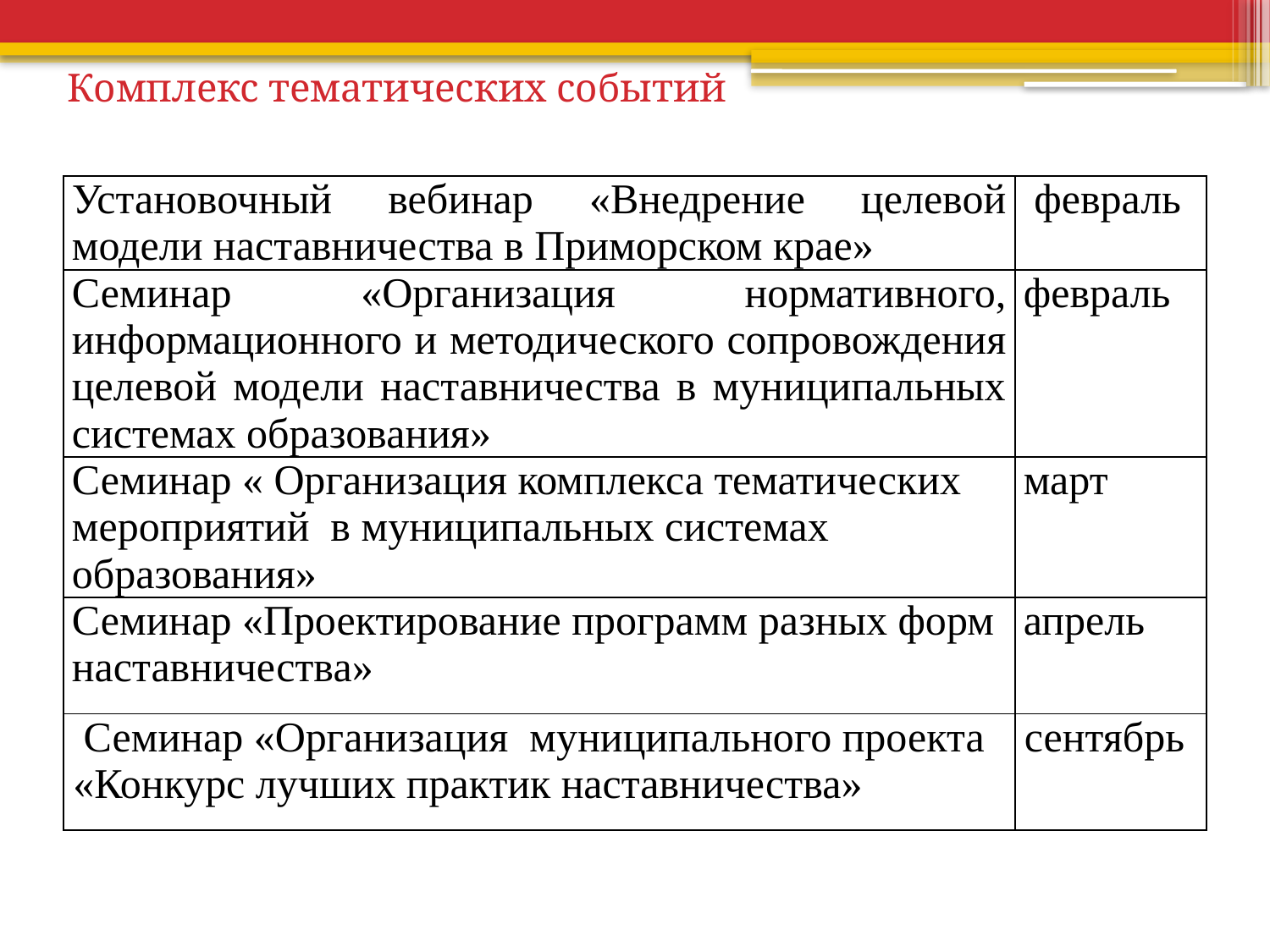

# Комплекс тематических событий
| Установочный вебинар «Внедрение целевой модели наставничества в Приморском крае» | февраль |
| --- | --- |
| Семинар «Организация нормативного, информационного и методического сопровождения целевой модели наставничества в муниципальных системах образования» | февраль |
| Семинар « Организация комплекса тематических мероприятий в муниципальных системах образования» | март |
| Семинар «Проектирование программ разных форм наставничества» | апрель |
| Семинар «Организация муниципального проекта «Конкурс лучших практик наставничества» | сентябрь |